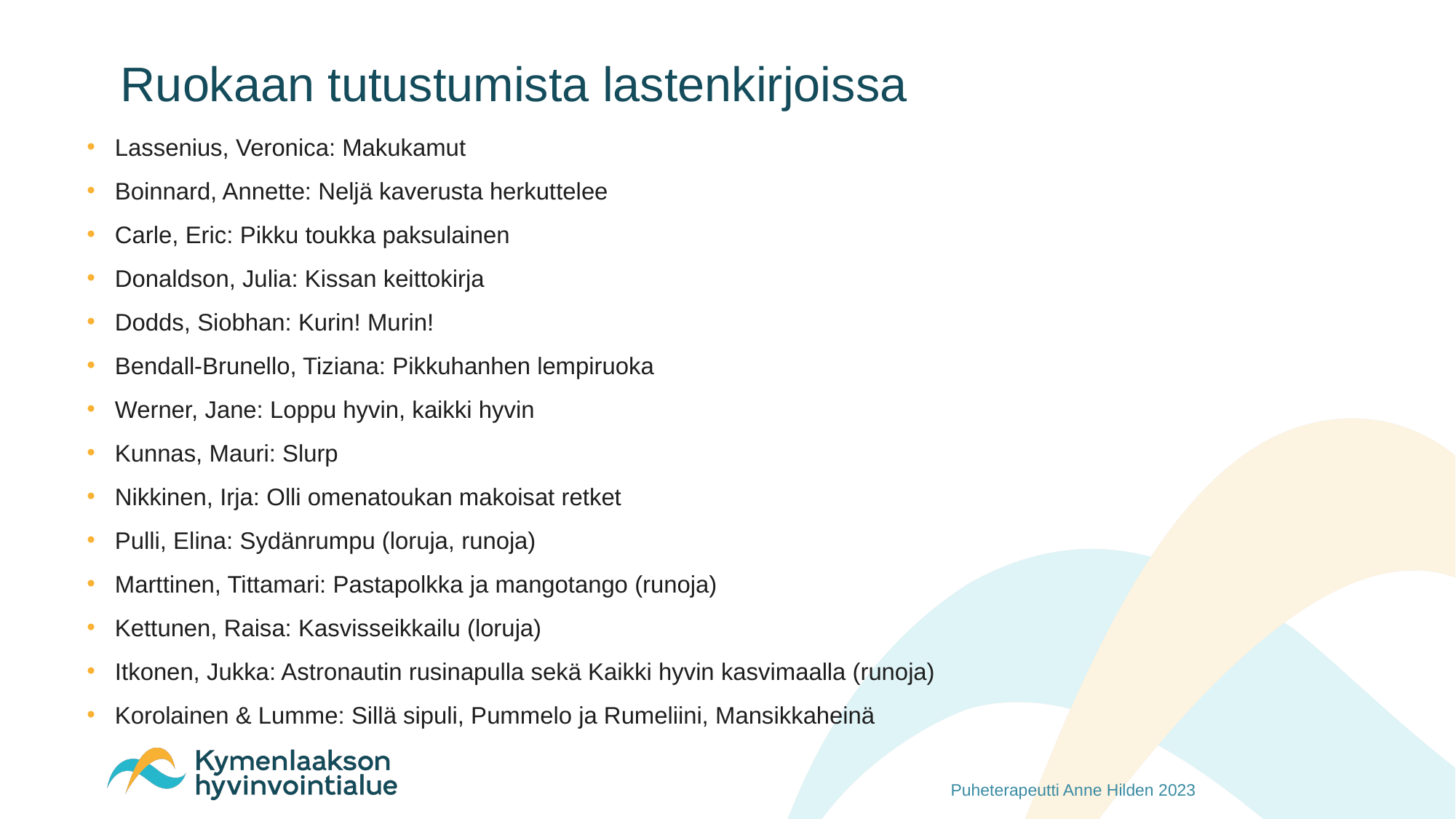

# Ruokaan tutustumista lastenkirjoissa
Lassenius, Veronica: Makukamut
Boinnard, Annette: Neljä kaverusta herkuttelee
Carle, Eric: Pikku toukka paksulainen
Donaldson, Julia: Kissan keittokirja
Dodds, Siobhan: Kurin! Murin!
Bendall-Brunello, Tiziana: Pikkuhanhen lempiruoka
Werner, Jane: Loppu hyvin, kaikki hyvin
Kunnas, Mauri: Slurp
Nikkinen, Irja: Olli omenatoukan makoisat retket
Pulli, Elina: Sydänrumpu (loruja, runoja)
Marttinen, Tittamari: Pastapolkka ja mangotango (runoja)
Kettunen, Raisa: Kasvisseikkailu (loruja)
Itkonen, Jukka: Astronautin rusinapulla sekä Kaikki hyvin kasvimaalla (runoja)
Korolainen & Lumme: Sillä sipuli, Pummelo ja Rumeliini, Mansikkaheinä

Puheterapeutti Anne Hilden 2023